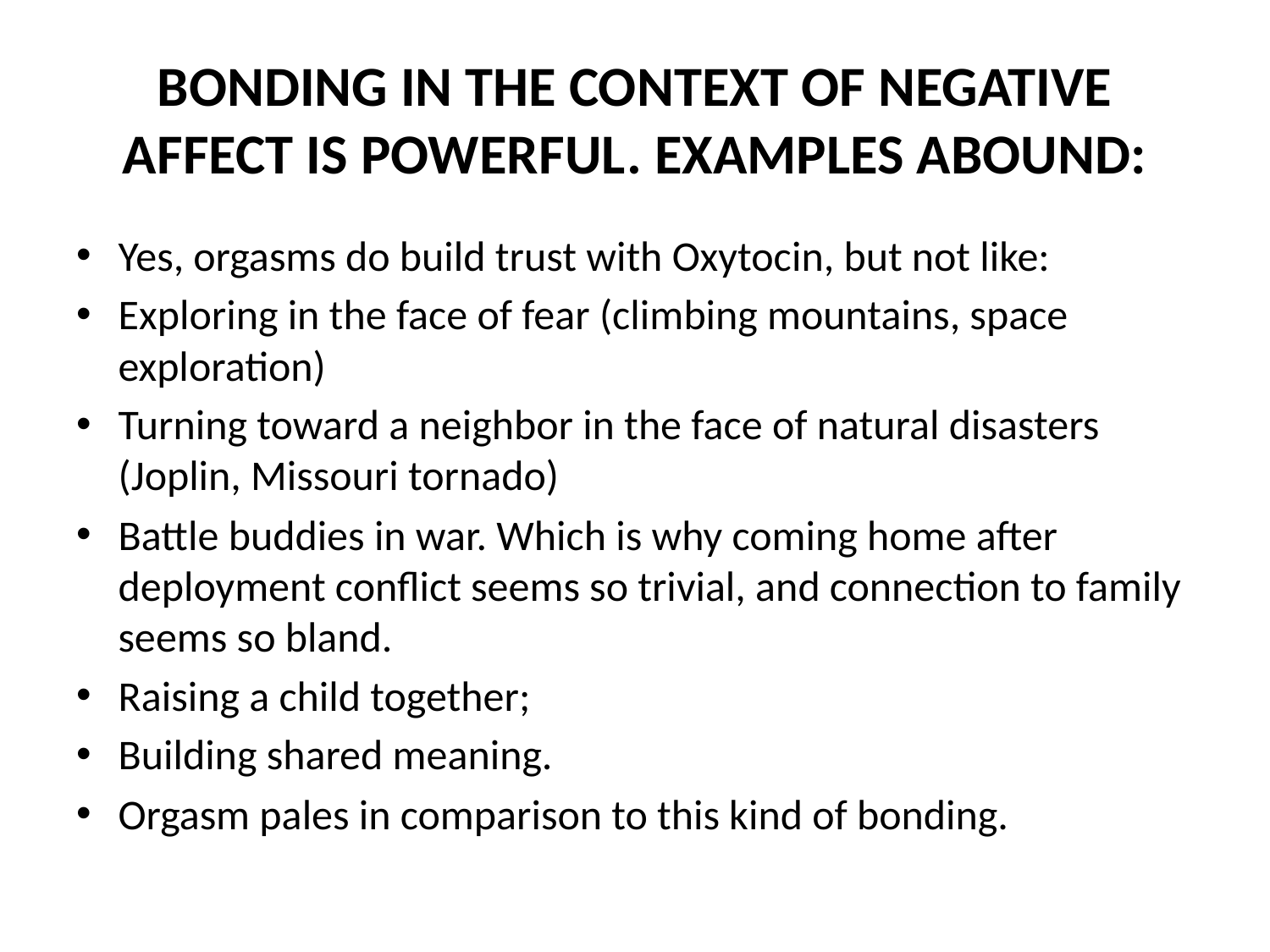

# BONDING IN THE CONTEXT OF NEGATIVE AFFECT IS POWERFUL. EXAMPLES ABOUND:
Yes, orgasms do build trust with Oxytocin, but not like:
Exploring in the face of fear (climbing mountains, space exploration)
Turning toward a neighbor in the face of natural disasters (Joplin, Missouri tornado)
Battle buddies in war. Which is why coming home after deployment conflict seems so trivial, and connection to family seems so bland.
Raising a child together;
Building shared meaning.
Orgasm pales in comparison to this kind of bonding.